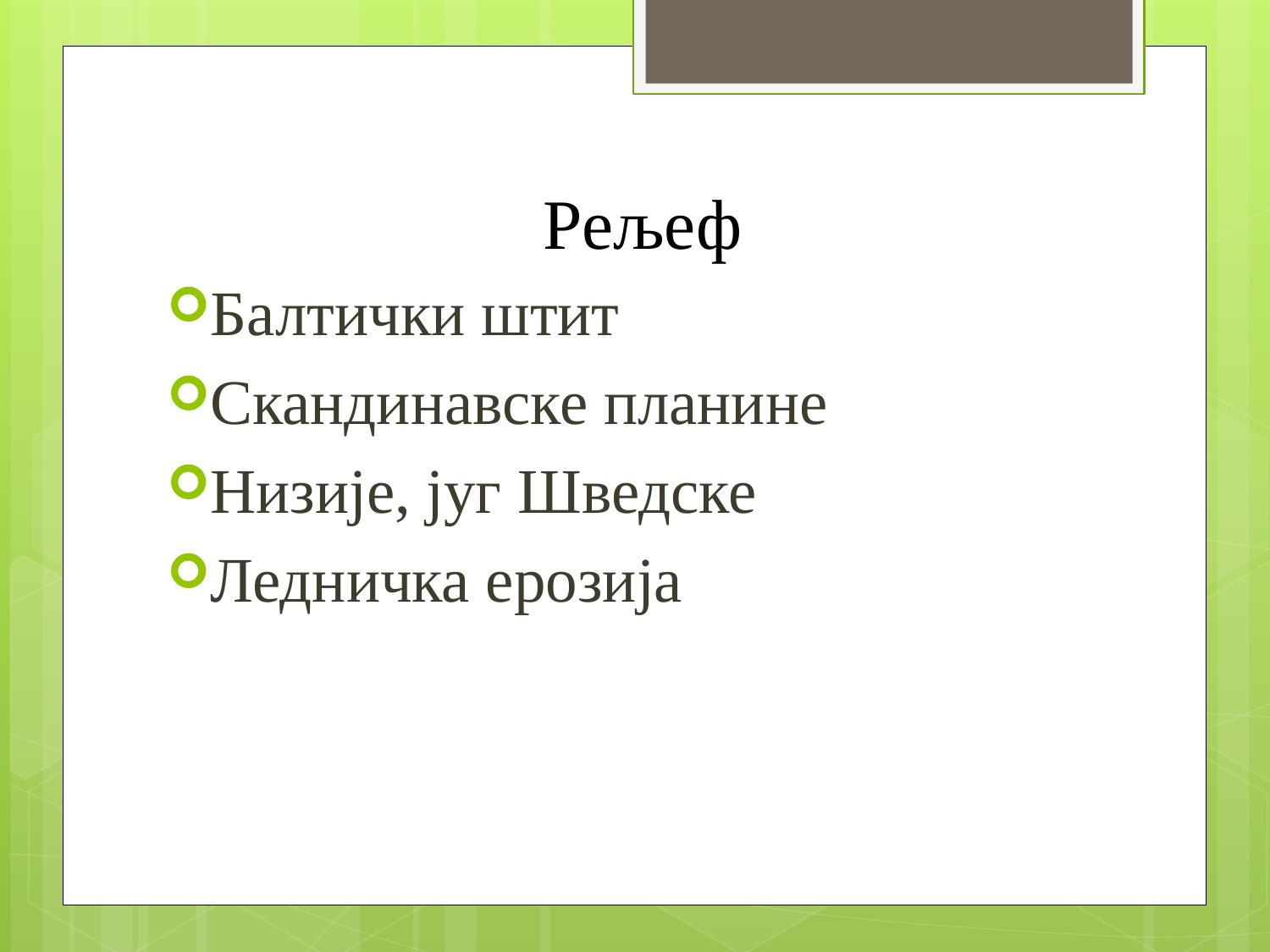

# Рељеф
Балтички штит
Скандинавске планине
Низије, југ Шведске
Ледничка ерозија